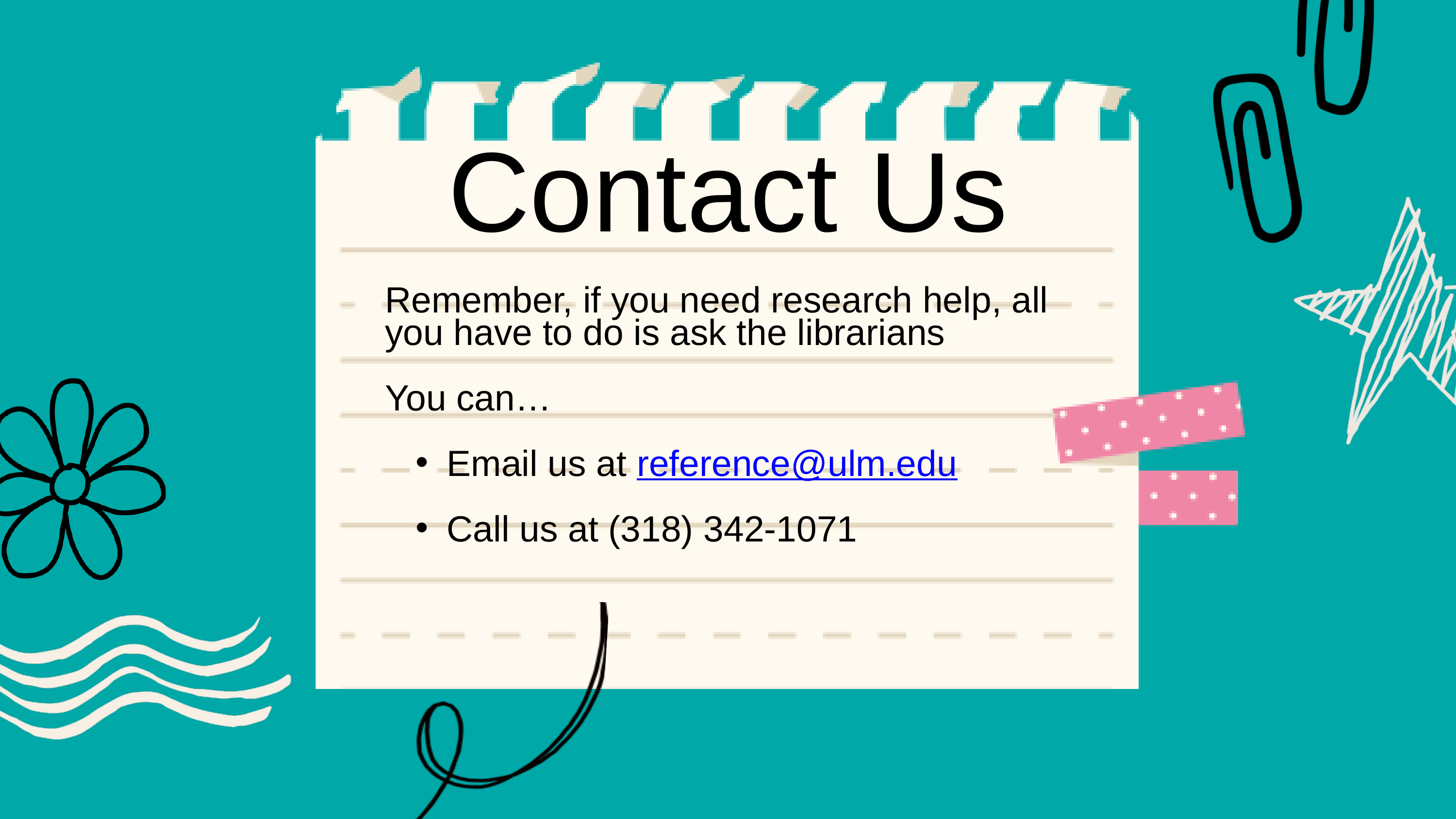

Contact Us

Remember, if you need research help, all you have to do is ask the librarians

You can…

Email us at reference@ulm.edu

Call us at (318) 342-1071